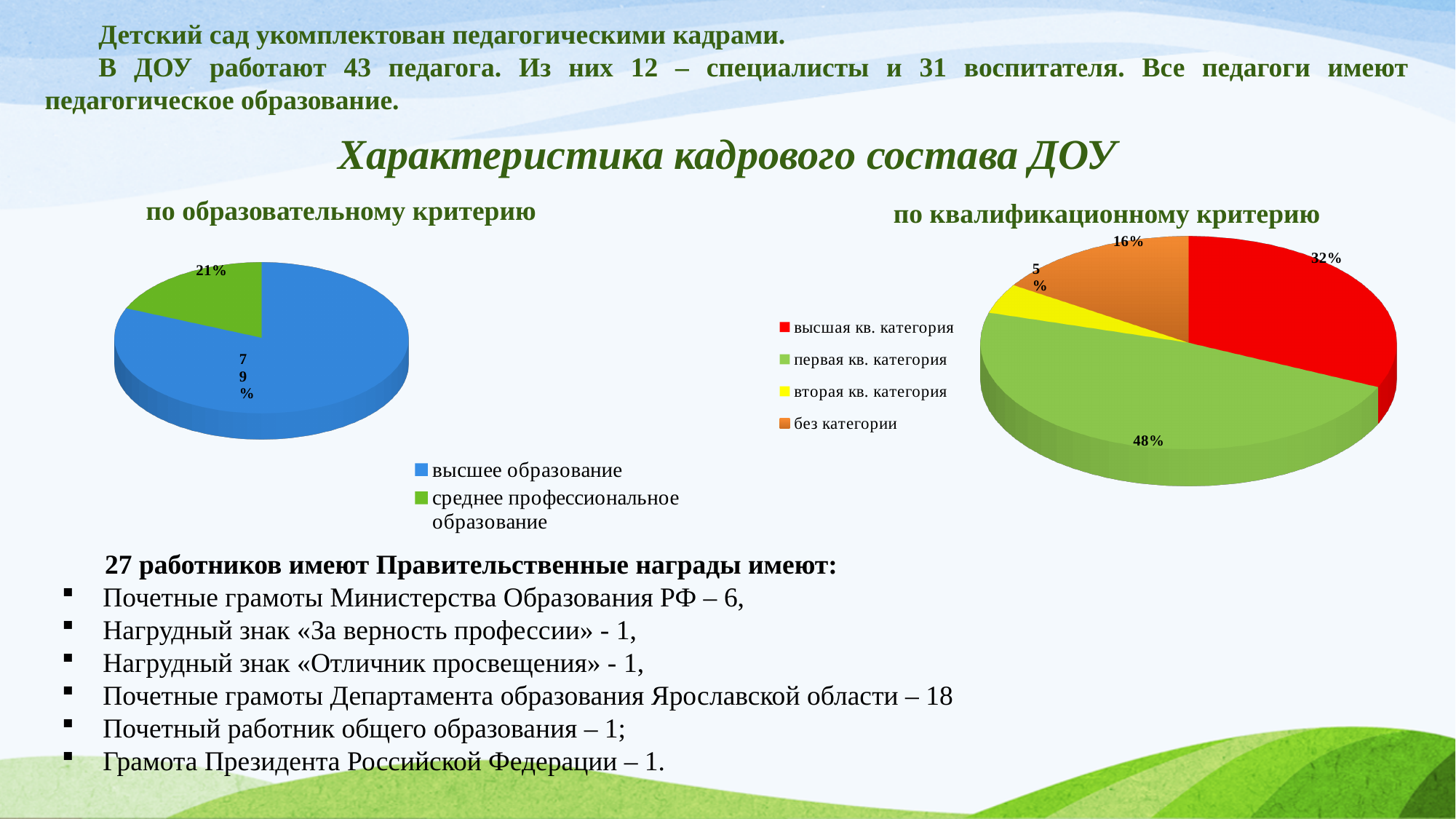

Детский сад укомплектован педагогическими кадрами.
В ДОУ работают 43 педагога. Из них 12 – специалисты и 31 воспитателя. Все педагоги имеют педагогическое образование.

[unsupported chart]

Характеристика кадрового состава ДОУ
по образовательному критерию
по квалификационному критерию

[unsupported chart]

27 работников имеют Правительственные награды имеют:
Почетные грамоты Министерства Образования РФ – 6,
Нагрудный знак «За верность профессии» - 1,
Нагрудный знак «Отличник просвещения» - 1,
Почетные грамоты Департамента образования Ярославской области – 18
Почетный работник общего образования – 1;
Грамота Президента Российской Федерации – 1.